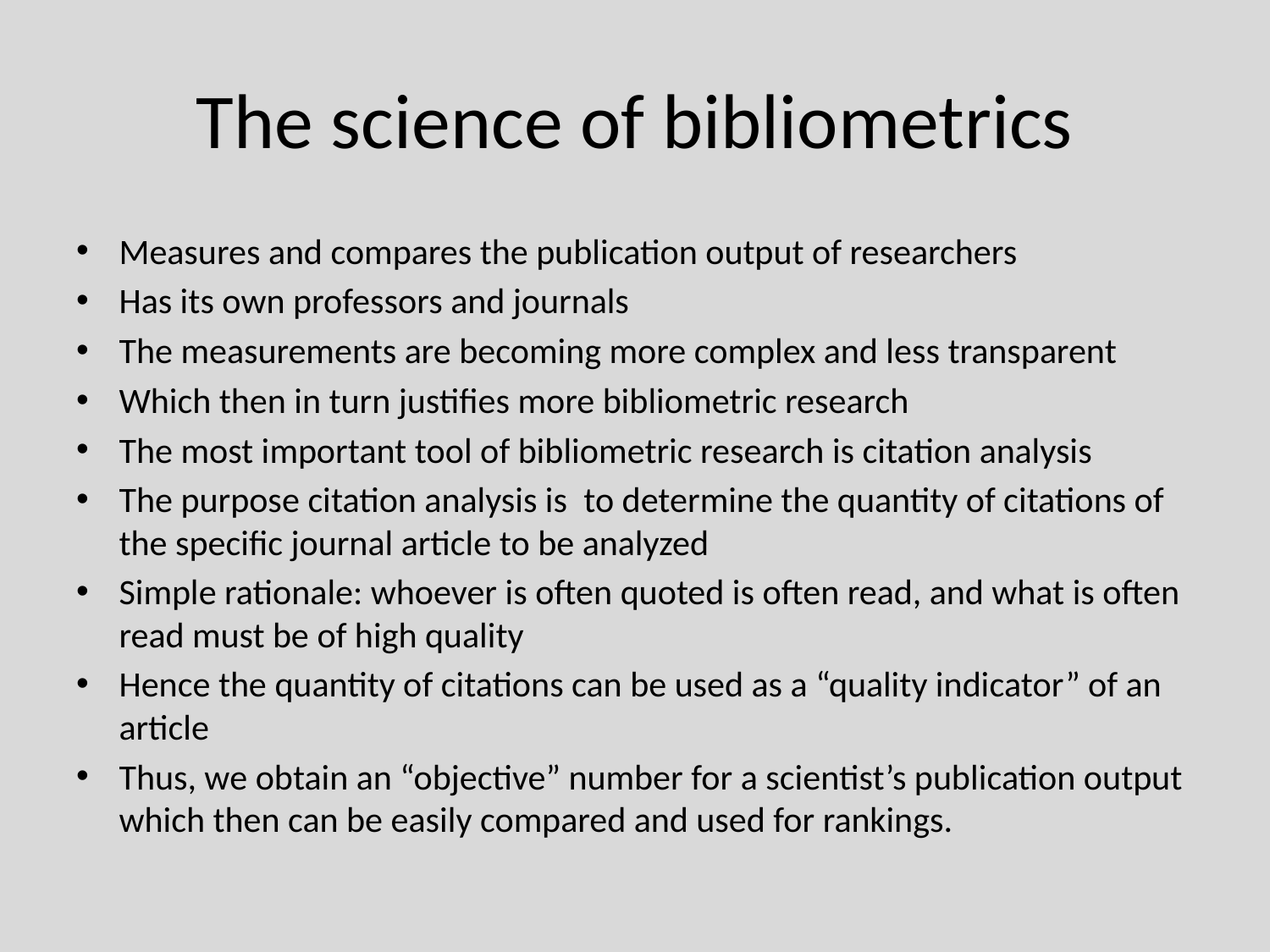

# The science of bibliometrics
Measures and compares the publication output of researchers
Has its own professors and journals
The measurements are becoming more complex and less transparent
Which then in turn justifies more bibliometric research
The most important tool of bibliometric research is citation analysis
The purpose citation analysis is  to determine the quantity of citations of the specific journal article to be analyzed
Simple rationale: whoever is often quoted is often read, and what is often read must be of high quality
Hence the quantity of citations can be used as a “quality indicator” of an article
Thus, we obtain an “objective” number for a scientist’s publication output which then can be easily compared and used for rankings.